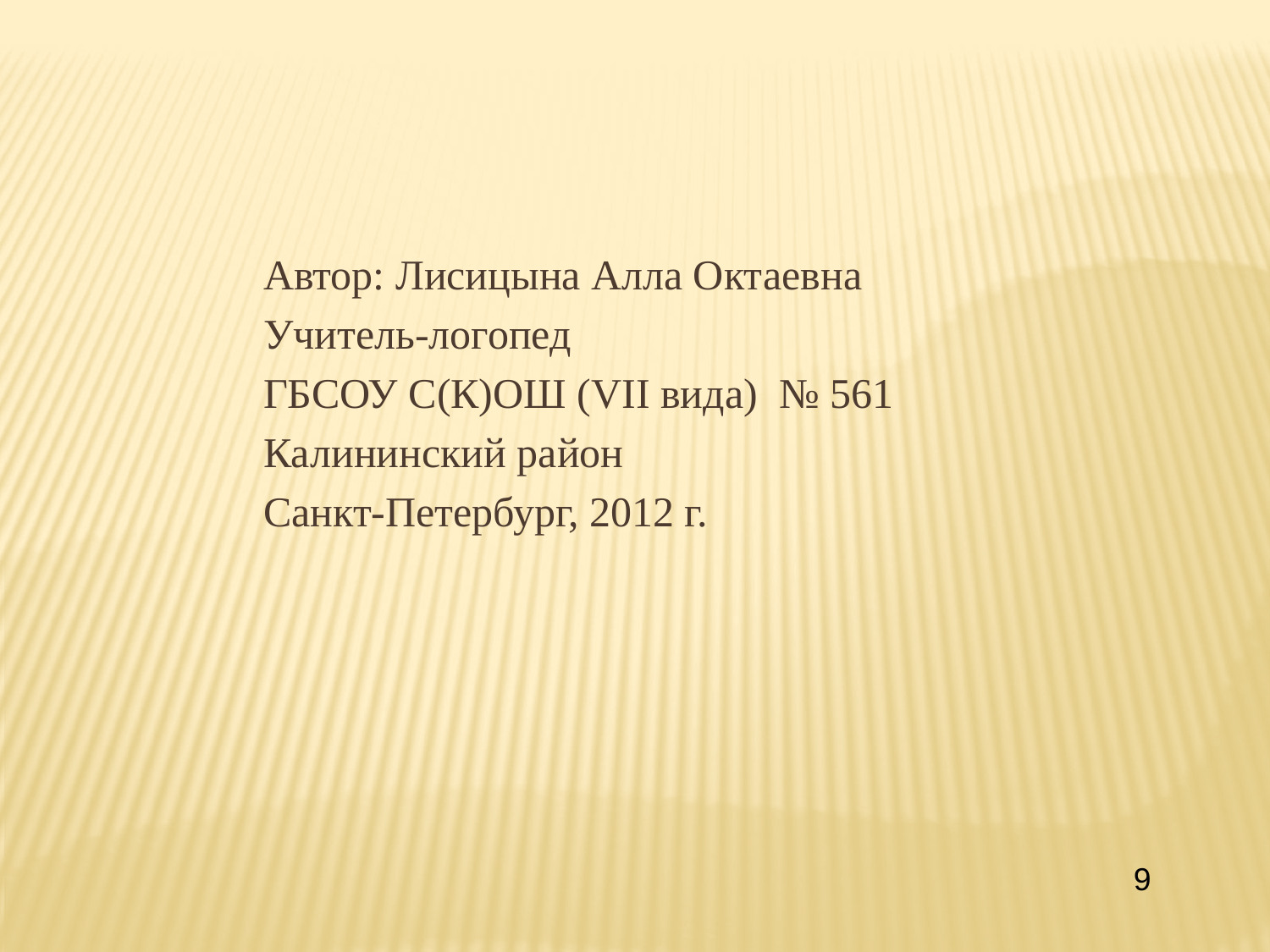

Автор: Лисицына Алла Октаевна
Учитель-логопед
ГБСОУ С(К)ОШ (VII вида)  № 561
Калининский район
Санкт-Петербург, 2012 г.
9